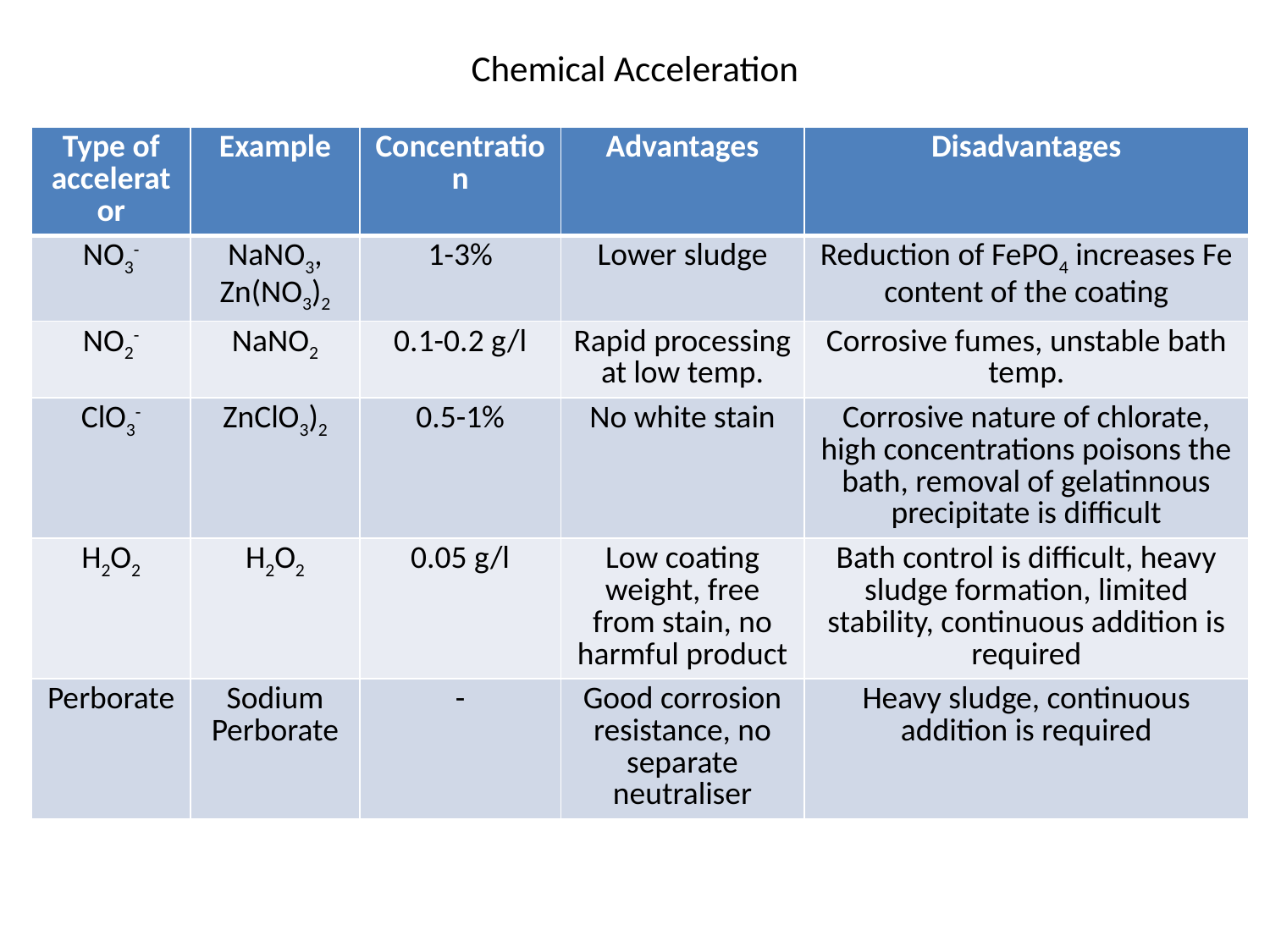

# Chemical Acceleration
| Type of accelerator | Example | Concentration | Advantages | Disadvantages |
| --- | --- | --- | --- | --- |
| NO3- | NaNO3, Zn(NO3)2 | 1-3% | Lower sludge | Reduction of FePO4 increases Fe content of the coating |
| NO2- | NaNO2 | 0.1-0.2 g/l | Rapid processing at low temp. | Corrosive fumes, unstable bath temp. |
| ClO3- | ZnClO3)2 | 0.5-1% | No white stain | Corrosive nature of chlorate, high concentrations poisons the bath, removal of gelatinnous precipitate is difficult |
| H2O2 | H2O2 | 0.05 g/l | Low coating weight, free from stain, no harmful product | Bath control is difficult, heavy sludge formation, limited stability, continuous addition is required |
| Perborate | Sodium Perborate | - | Good corrosion resistance, no separate neutraliser | Heavy sludge, continuous addition is required |